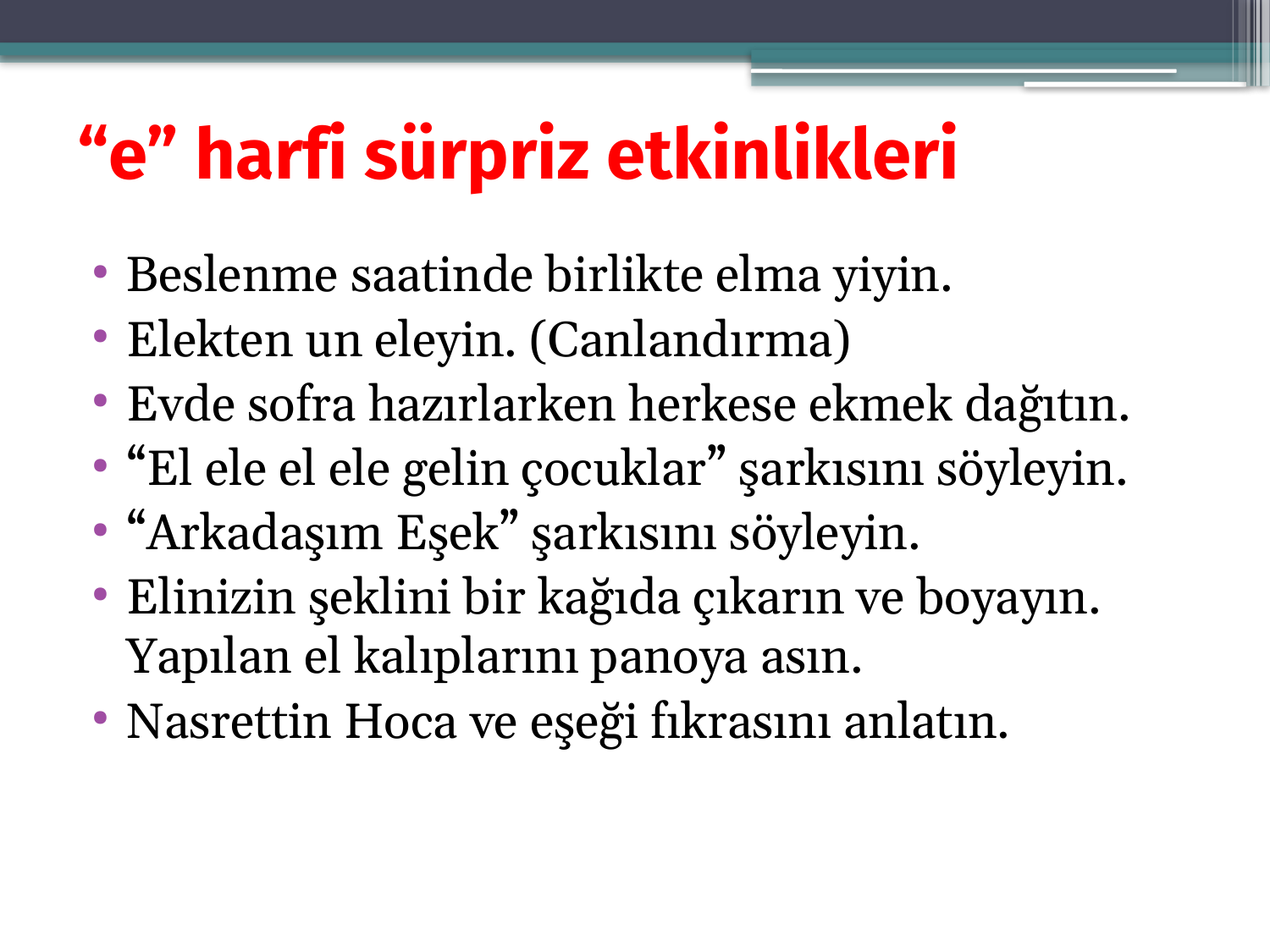

# “e” harfi sürpriz etkinlikleri
Beslenme saatinde birlikte elma yiyin.
Elekten un eleyin. (Canlandırma)
Evde sofra hazırlarken herkese ekmek dağıtın.
“El ele el ele gelin çocuklar” şarkısını söyleyin.
“Arkadaşım Eşek” şarkısını söyleyin.
Elinizin şeklini bir kağıda çıkarın ve boyayın. Yapılan el kalıplarını panoya asın.
Nasrettin Hoca ve eşeği fıkrasını anlatın.